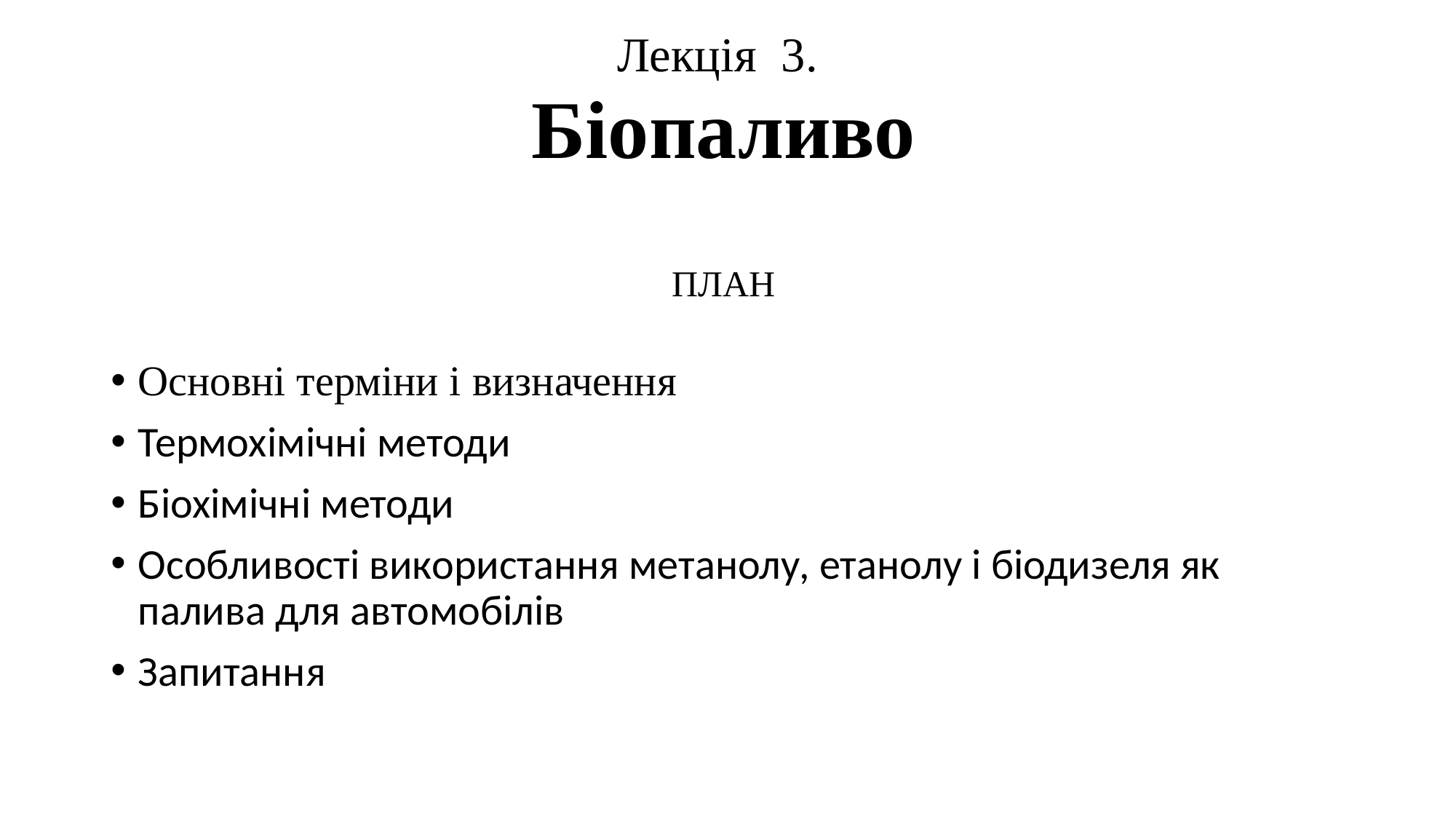

Лекція  3.
Біопаливо

ПЛАН

Основні терміни і визначення
Термохімічні методи
Біохімічні методи
Особливості використання метанолу, етанолу і біодизеля як палива для автомобілів
Запитання